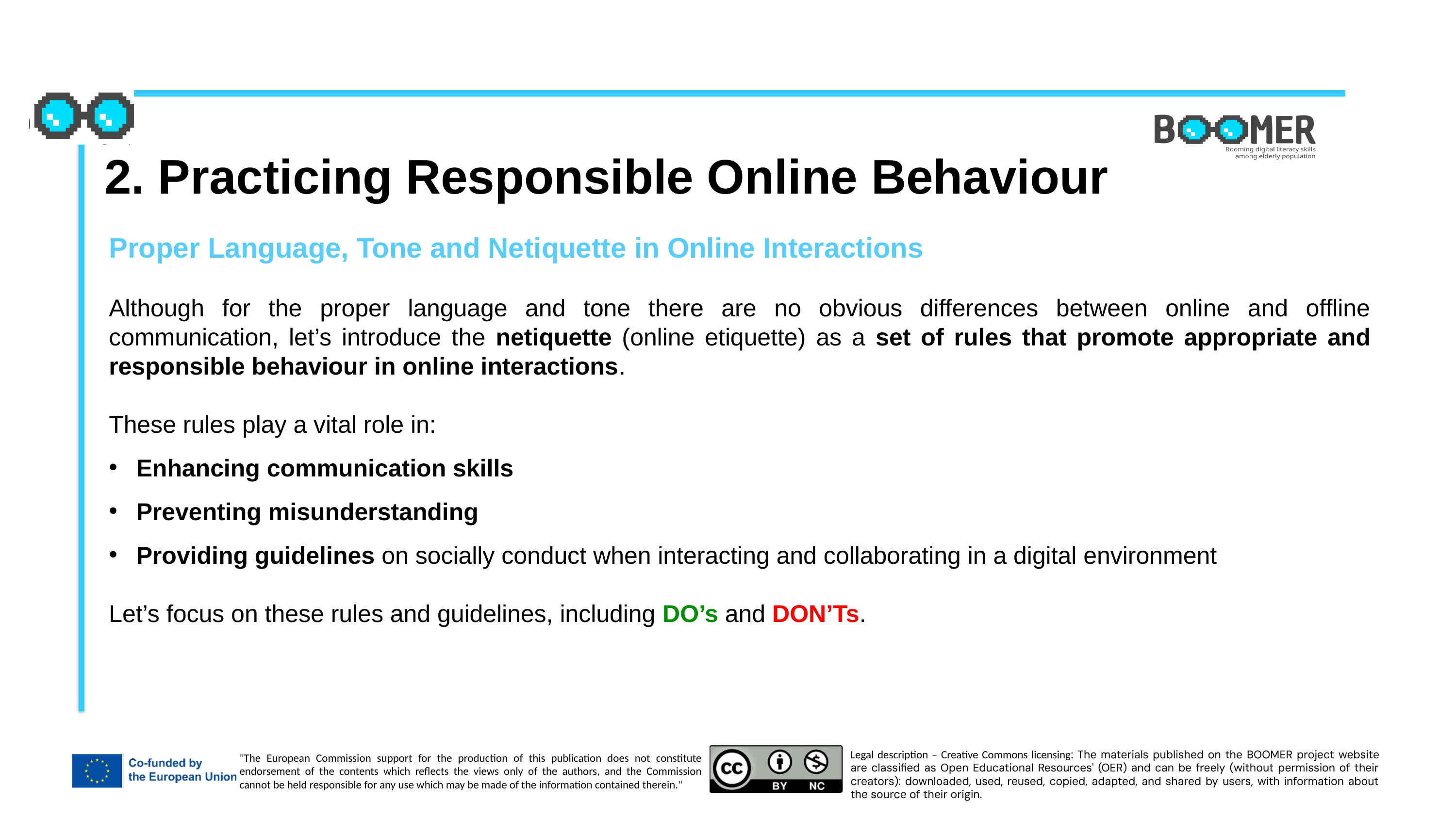

2. Practicing Responsible Online Behaviour
Proper Language, Tone and Netiquette in Online Interactions

Although for the proper language and tone there are no obvious differences between online and offline communication, let’s introduce the netiquette (online etiquette) as a set of rules that promote appropriate and responsible behaviour in online interactions.

These rules play a vital role in:

Enhancing communication skills

Preventing misunderstanding

Providing guidelines on socially conduct when interacting and collaborating in a digital environment

Let’s focus on these rules and guidelines, including DO’s and DON’Ts.